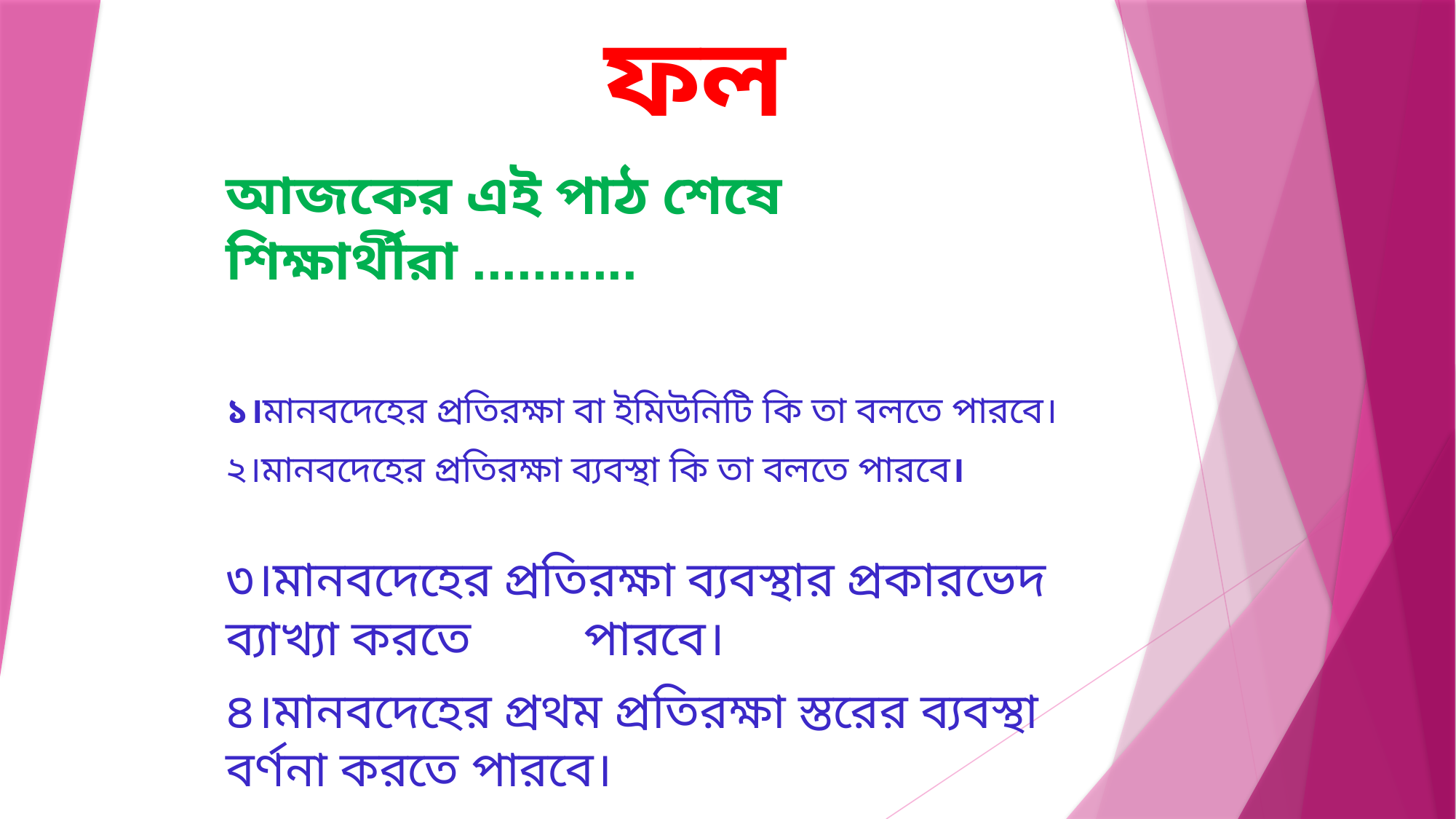

# শিখনফল
আজকের এই পাঠ শেষে শিক্ষার্থীরা ...........

১।মানবদেহের প্রতিরক্ষা বা ইমিউনিটি কি তা বলতে পারবে।
২।মানবদেহের প্রতিরক্ষা ব্যবস্থা কি তা বলতে পারবে।
৩।মানবদেহের প্রতিরক্ষা ব্যবস্থার প্রকারভেদ ব্যাখ্যা করতে         পারবে।
৪।মানবদেহের প্রথম প্রতিরক্ষা স্তরের ব্যবস্থা বর্ণনা করতে পারবে।